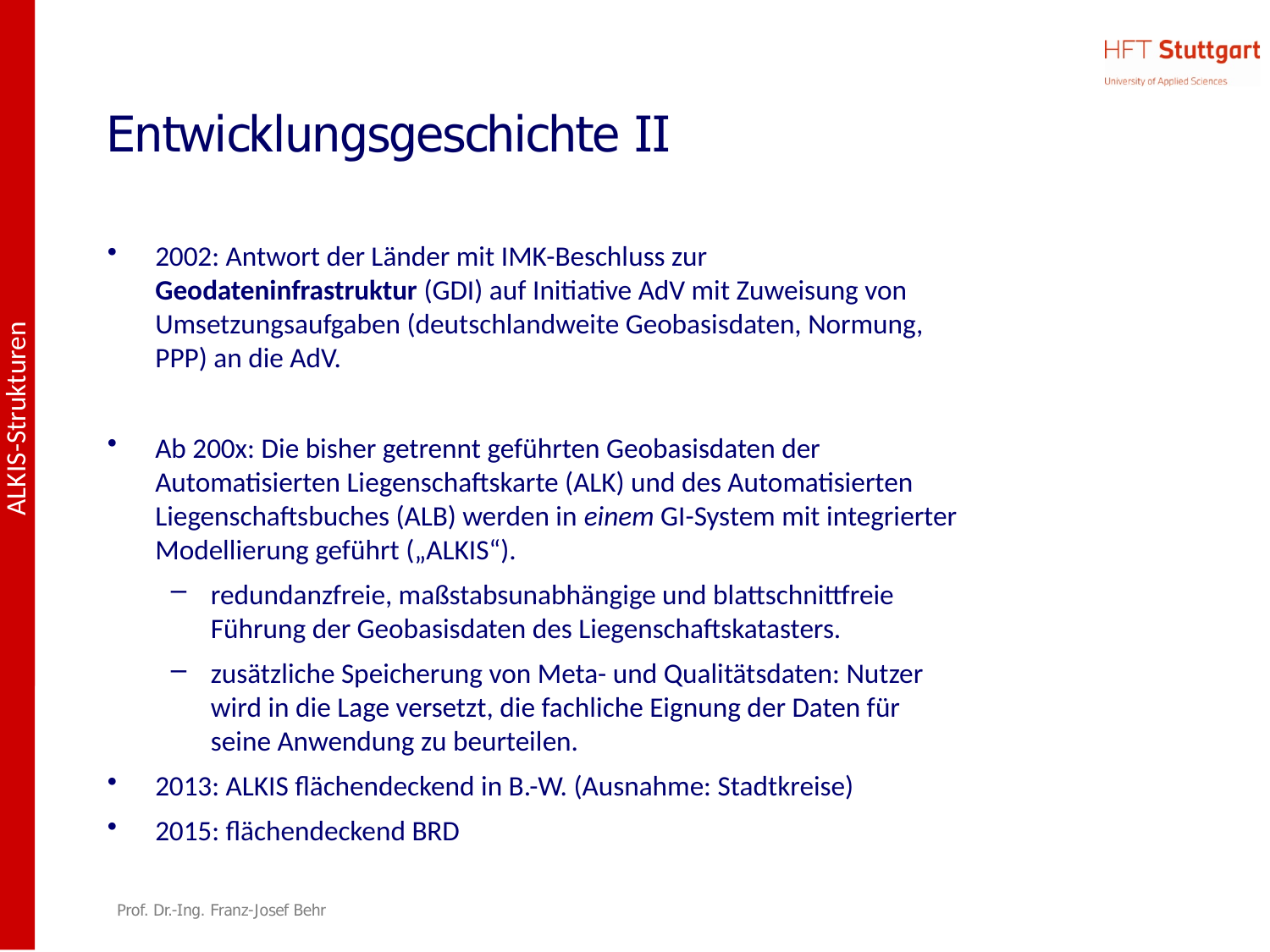

# Entwicklungsgeschichte II
2002: Antwort der Länder mit IMK-Beschluss zur Geodateninfrastruktur (GDI) auf Initiative AdV mit Zuweisung von Umsetzungsaufgaben (deutschlandweite Geobasisdaten, Normung, PPP) an die AdV.

Ab 200x: Die bisher getrennt geführten Geobasisdaten der Automatisierten Liegenschaftskarte (ALK) und des Automatisierten Liegenschaftsbuches (ALB) werden in einem GI-System mit integrierter Modellierung geführt („ALKIS“).
redundanzfreie, maßstabsunabhängige und blattschnittfreie Führung der Geobasisdaten des Liegenschaftskatasters.
zusätzliche Speicherung von Meta- und Qualitätsdaten: Nutzer wird in die Lage versetzt, die fachliche Eignung der Daten für seine Anwendung zu beurteilen.
2013: ALKIS flächendeckend in B.-W. (Ausnahme: Stadtkreise)
2015: flächendeckend BRD

Prof. Dr.-Ing. Franz-Josef Behr